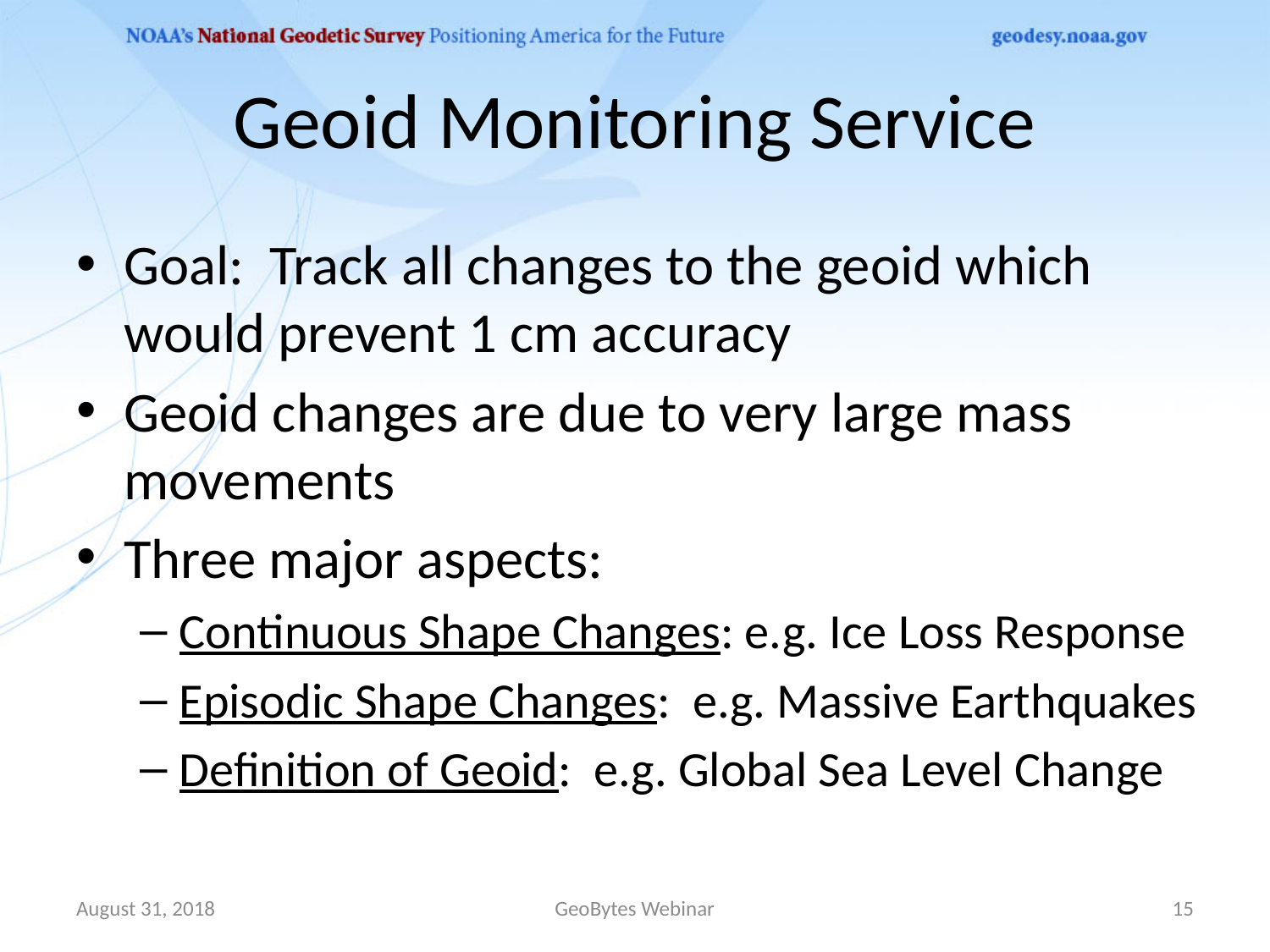

# Geoid Monitoring Service
Goal:  Track all changes to the geoid which would prevent 1 cm accuracy
Geoid changes are due to very large mass movements
Three major aspects:
Continuous Shape Changes: e.g. Ice Loss Response
Episodic Shape Changes:  e.g. Massive Earthquakes
Definition of Geoid:  e.g. Global Sea Level Change
August 31, 2018
GeoBytes Webinar
15